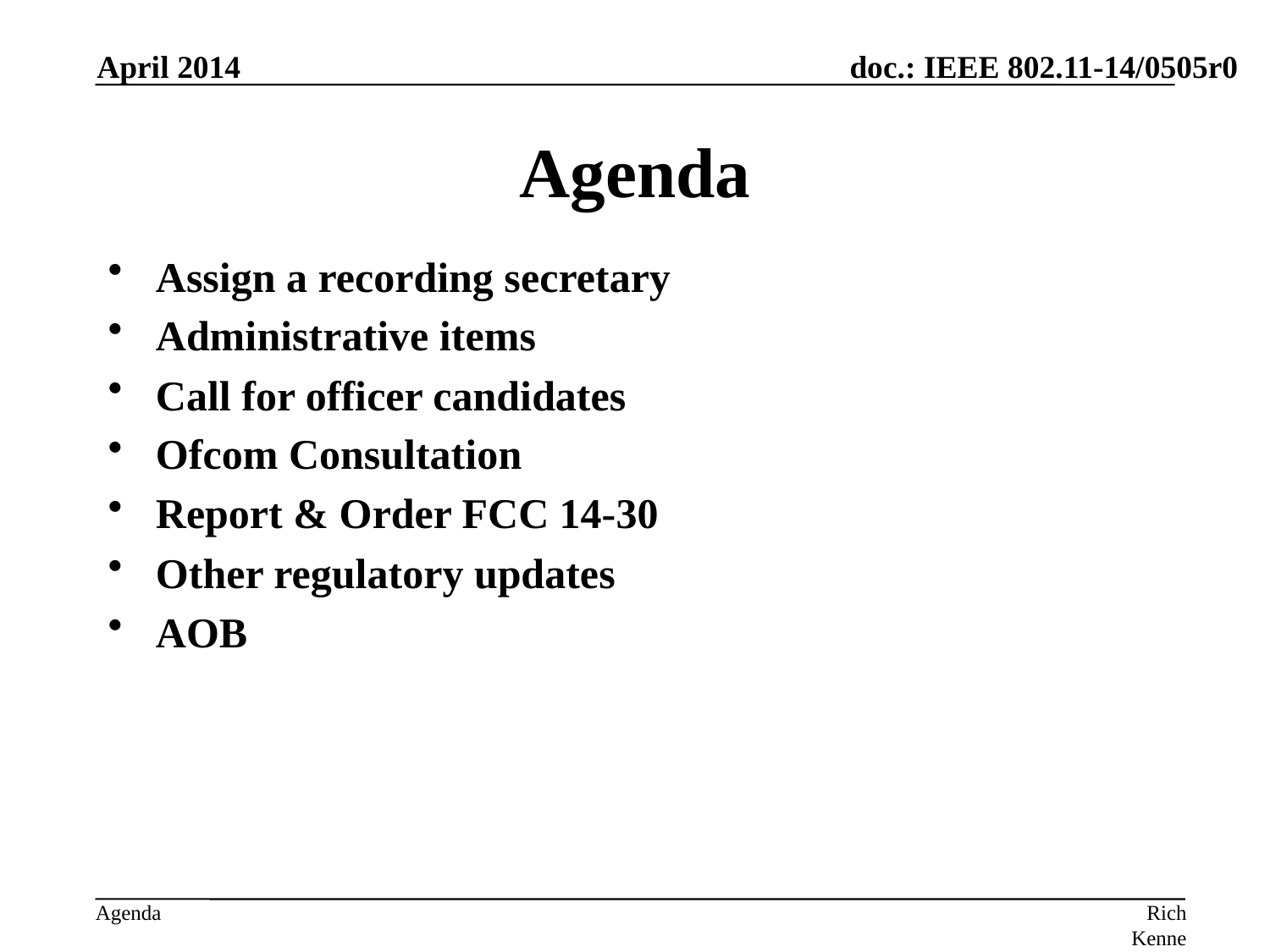

April 2014
# Agenda
Assign a recording secretary
Administrative items
Call for officer candidates
Ofcom Consultation
Report & Order FCC 14-30
Other regulatory updates
AOB
Rich Kennedy, MediaTek